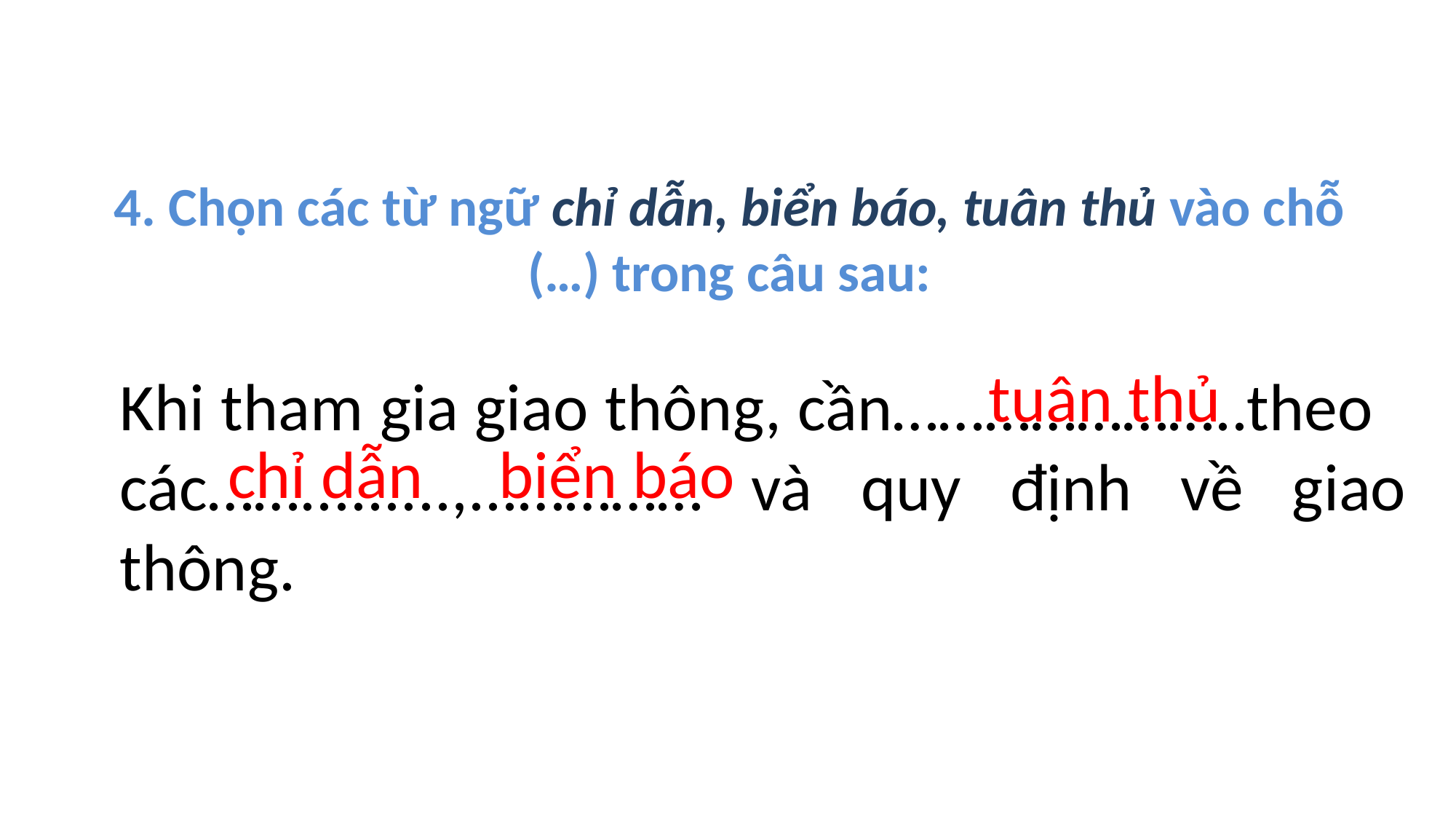

# 4. Chọn các từ ngữ chỉ dẫn, biển báo, tuân thủ vào chỗ (…) trong câu sau:
tuân thủ
Khi tham gia giao thông, cần…………………..theo   các…….........,...………… và quy định về giao thông.
chỉ dẫn
biển báo